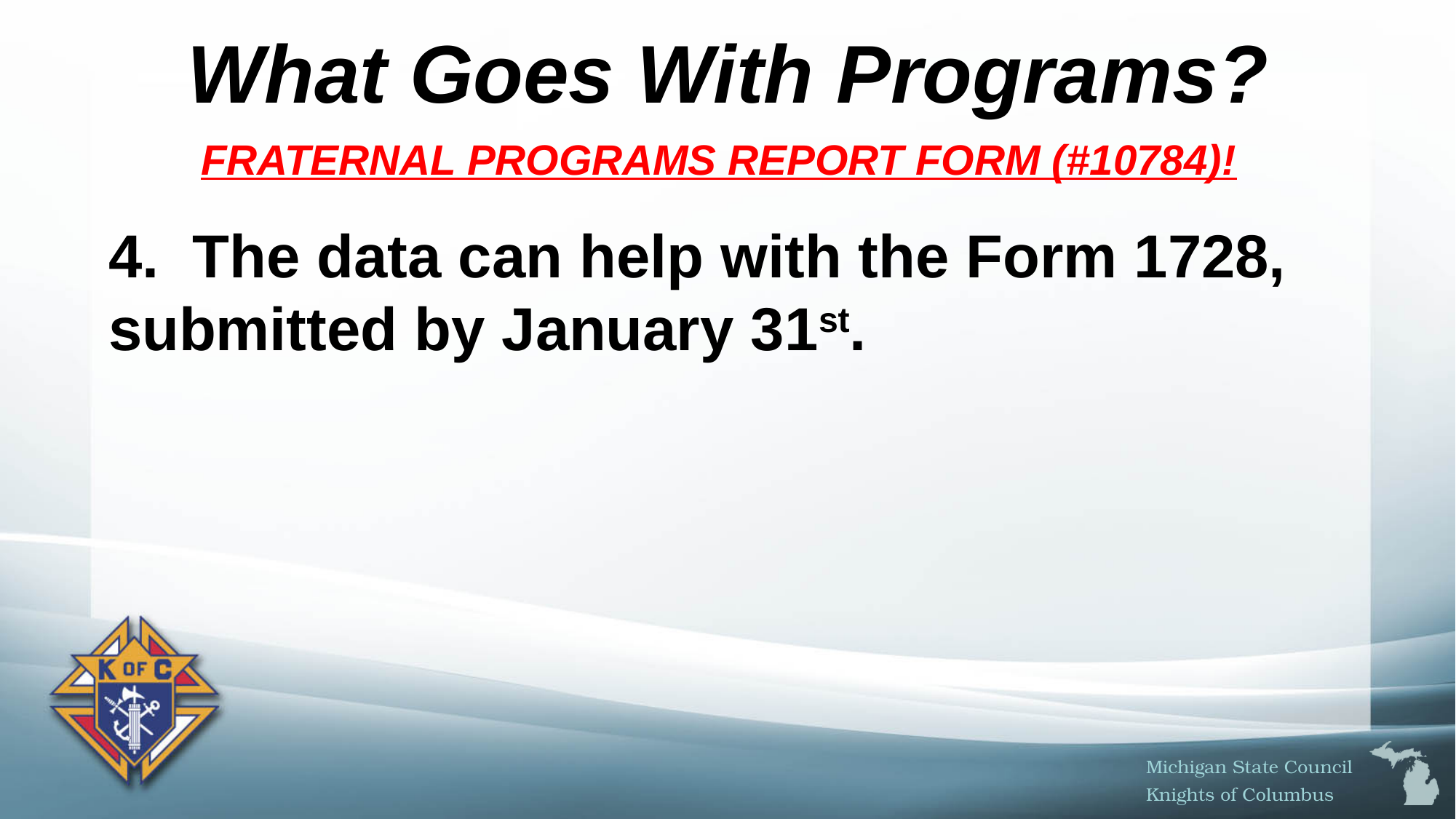

# What Goes With Programs?
FRATERNAL PROGRAMS REPORT FORM (#10784)!

4.  The data can help with the Form 1728, submitted by January 31st.